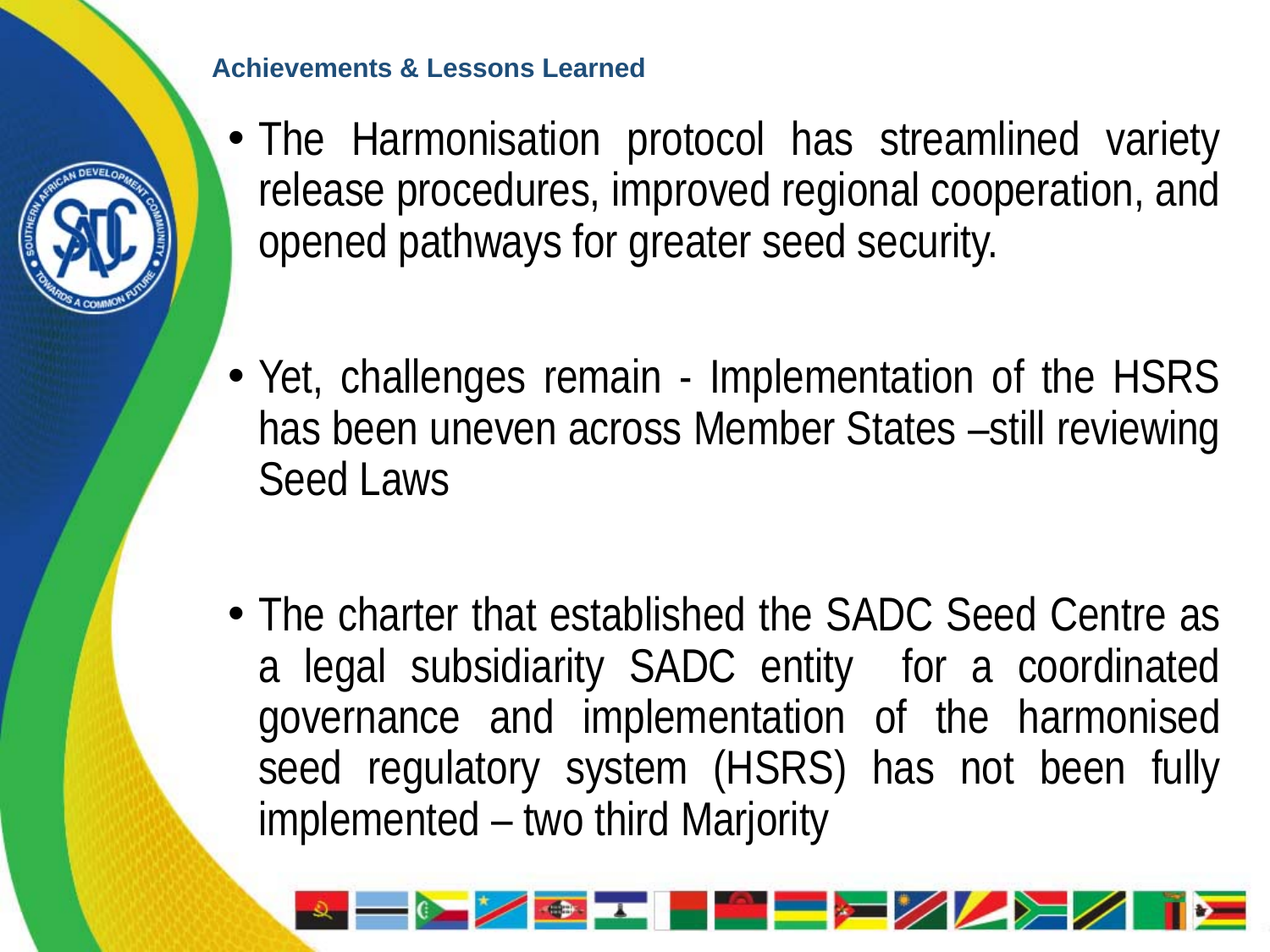

# Achievements & Lessons Learned
The Harmonisation protocol has streamlined variety release procedures, improved regional cooperation, and opened pathways for greater seed security.

Yet, challenges remain - Implementation of the HSRS has been uneven across Member States –still reviewing Seed Laws

The charter that established the SADC Seed Centre as a legal subsidiarity SADC entity  for a coordinated governance and implementation of the harmonised seed regulatory system (HSRS) has not been fully implemented – two third Marjority